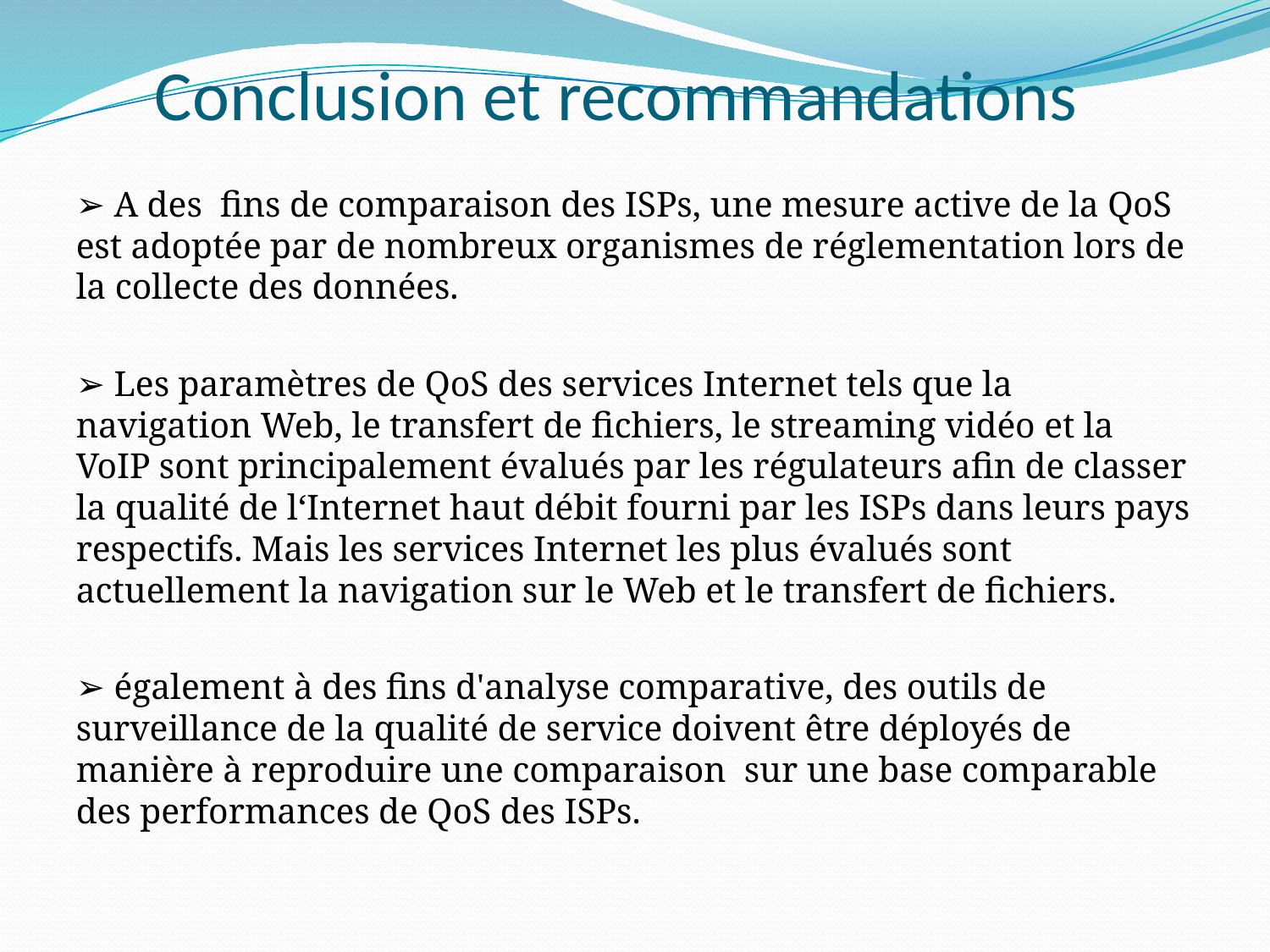

# Conclusion et recommandations
➢ A des  fins de comparaison des ISPs, une mesure active de la QoS est adoptée par de nombreux organismes de réglementation lors de la collecte des données.

➢ Les paramètres de QoS des services Internet tels que la navigation Web, le transfert de fichiers, le streaming vidéo et la VoIP sont principalement évalués par les régulateurs afin de classer la qualité de l‘Internet haut débit fourni par les ISPs dans leurs pays respectifs. Mais les services Internet les plus évalués sont actuellement la navigation sur le Web et le transfert de fichiers.

➢ également à des fins d'analyse comparative, des outils de surveillance de la qualité de service doivent être déployés de manière à reproduire une comparaison  sur une base comparable  des performances de QoS des ISPs.